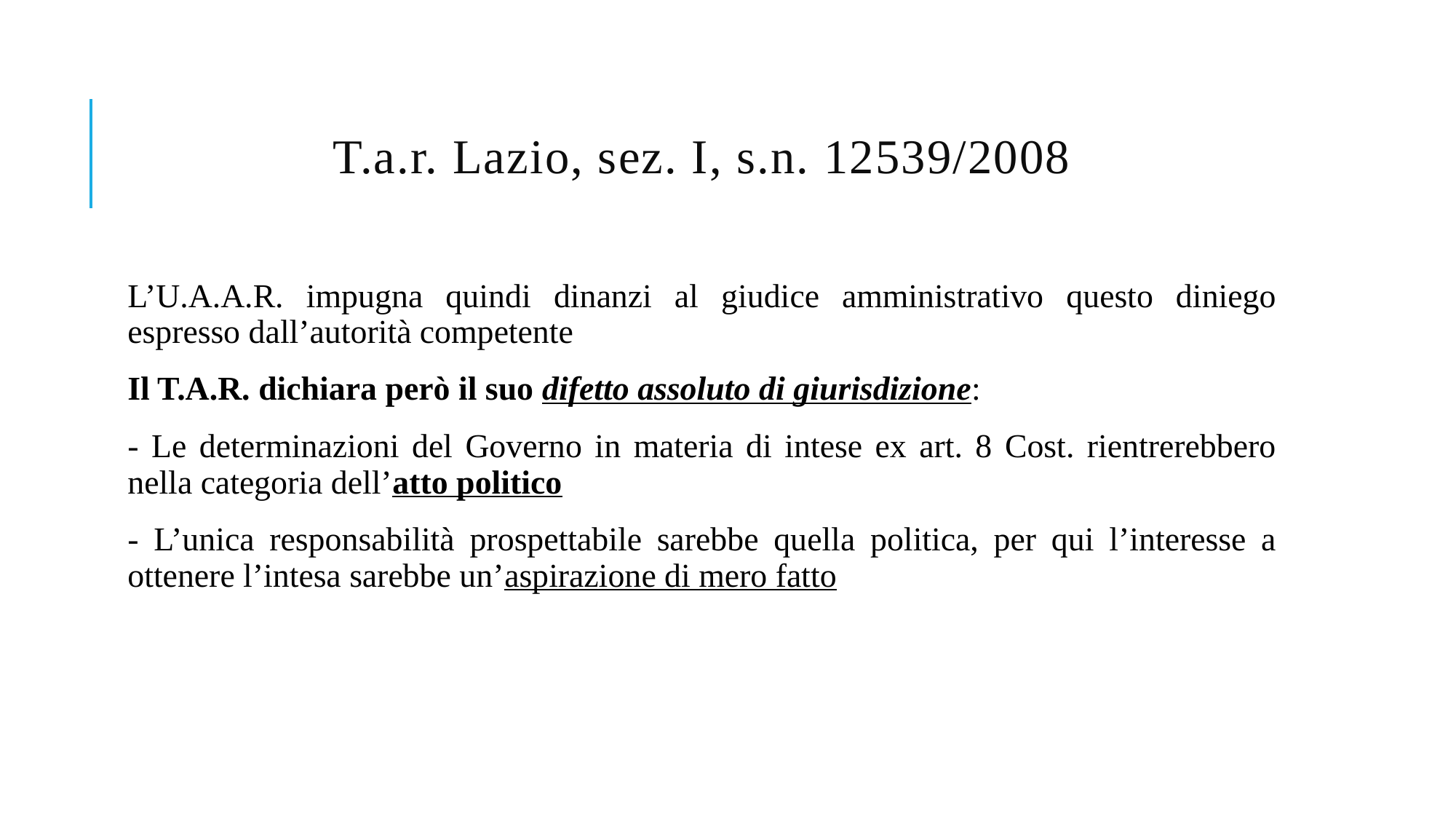

# T.a.r. Lazio, sez. I, s.n. 12539/2008
L’U.A.A.R. impugna quindi dinanzi al giudice amministrativo questo diniego espresso dall’autorità competente
Il T.A.R. dichiara però il suo difetto assoluto di giurisdizione:
- Le determinazioni del Governo in materia di intese ex art. 8 Cost. rientrerebbero nella categoria dell’atto politico
- L’unica responsabilità prospettabile sarebbe quella politica, per qui l’interesse a ottenere l’intesa sarebbe un’aspirazione di mero fatto